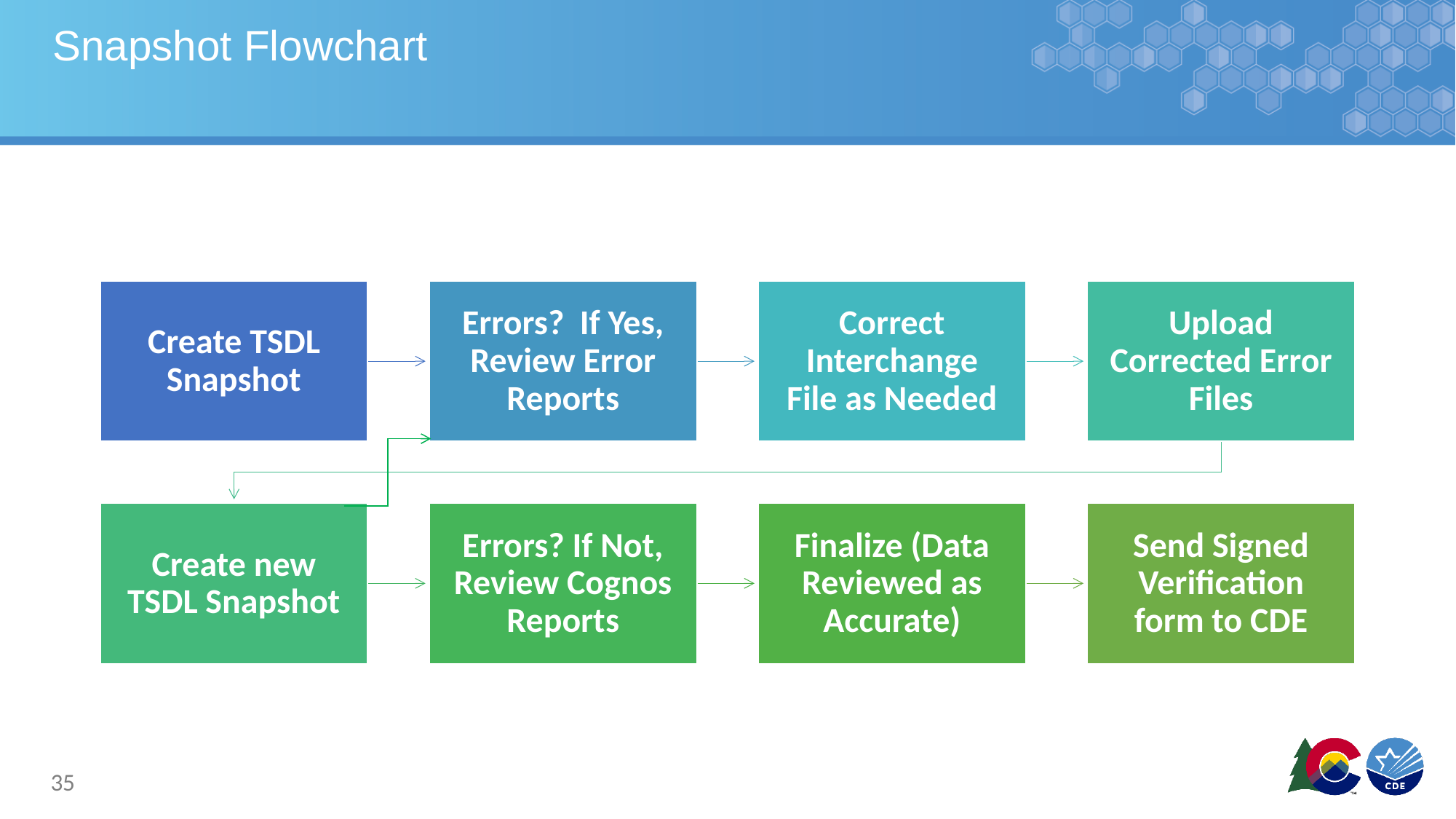

# Snapshot Flowchart

Create TSDL Snapshot

Errors?  If Yes, Review Error Reports

Correct Interchange File as Needed

Upload Corrected Error Files

Create new TSDL Snapshot

Errors? If Not, Review Cognos Reports

Finalize (Data Reviewed as Accurate)
Send Signed Verification form to CDE
35